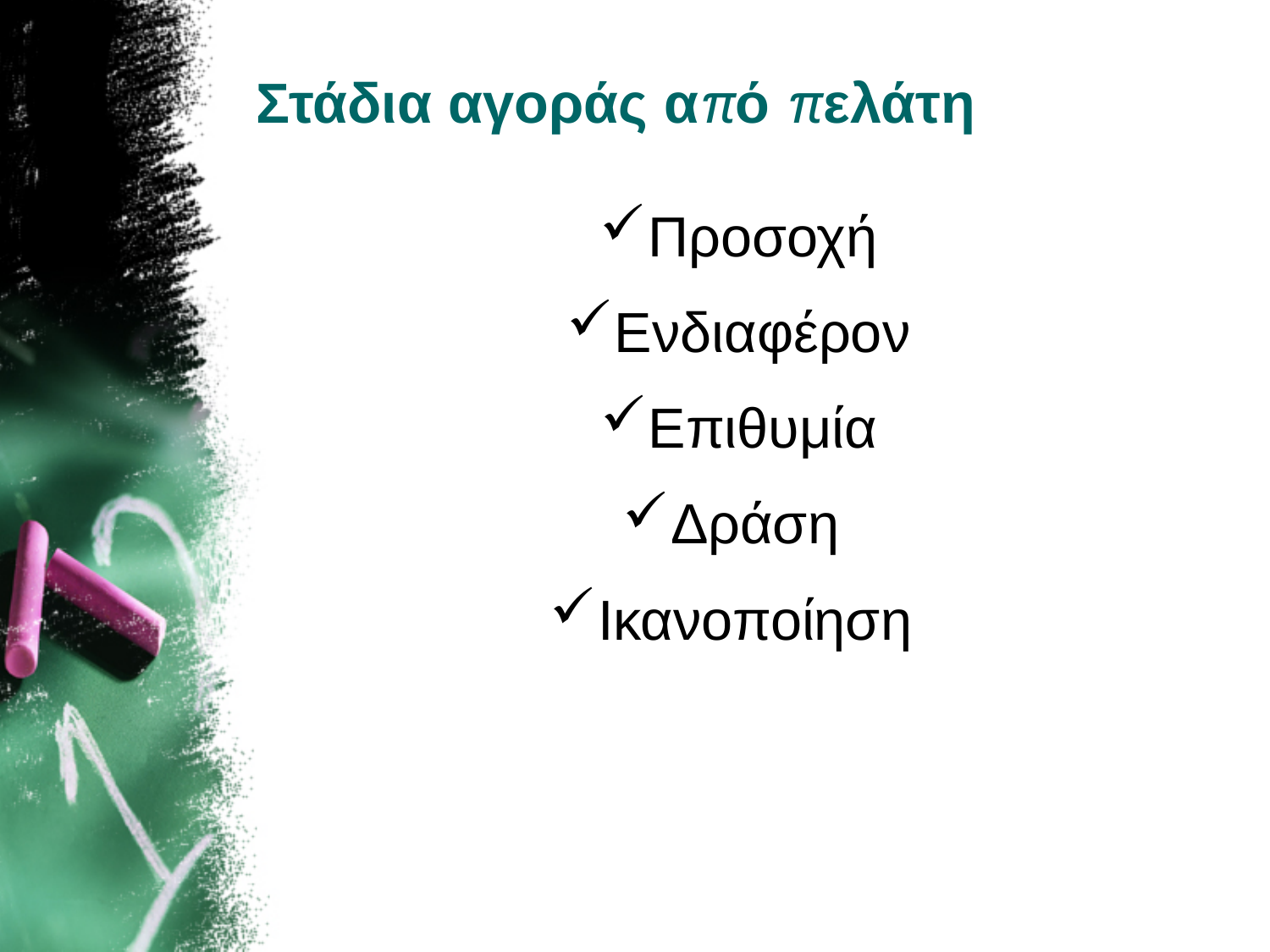

# Στάδια αγοράς από πελάτη
Προσοχή
Ενδιαφέρον
Επιθυμία
Δράση
Ικανοποίηση